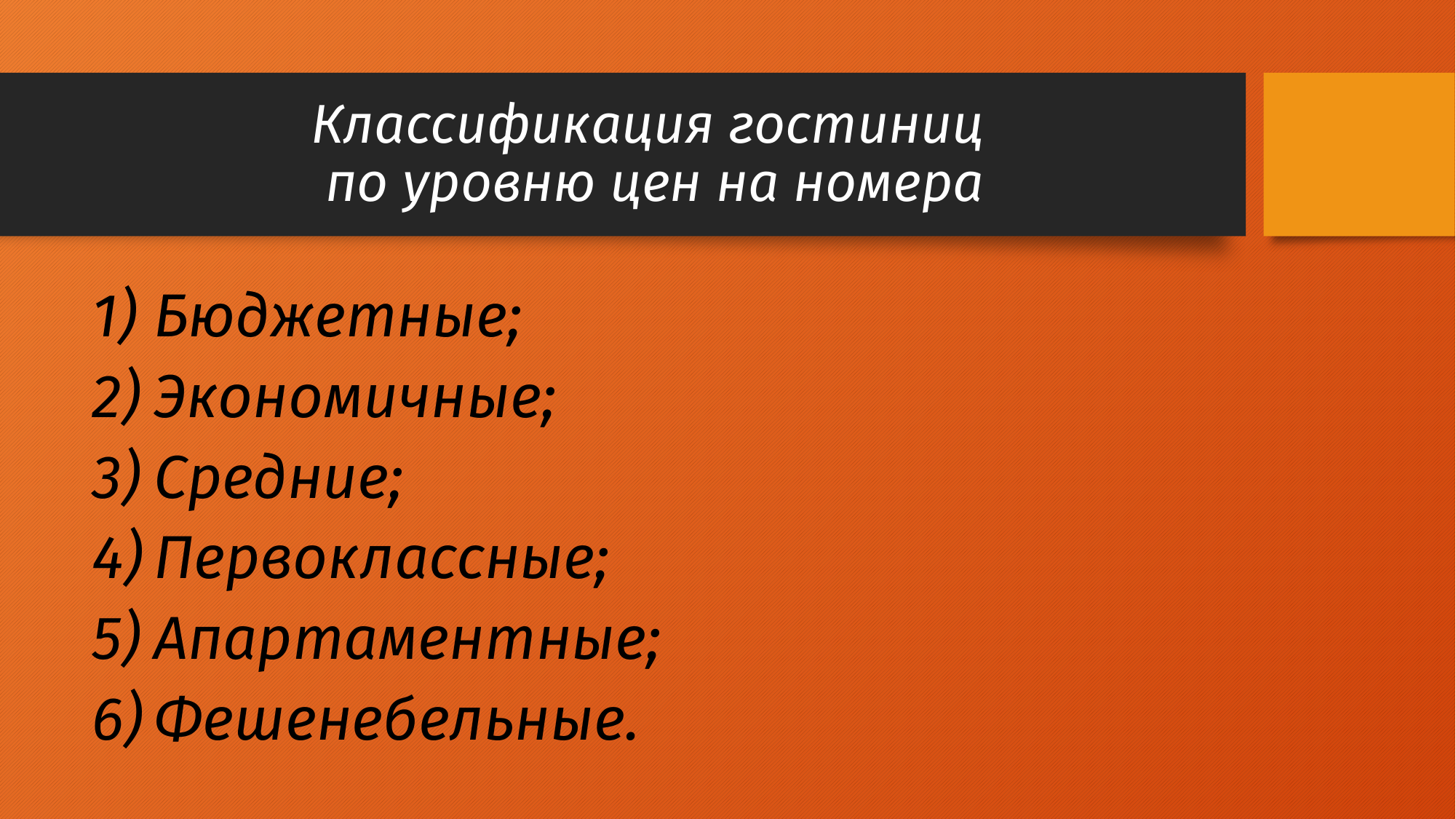

# Классификация гостиниц по уровню цен на номера
Бюджетные;
Экономичные;
Средние;
Первоклассные;
Апартаментные;
Фешенебельные.